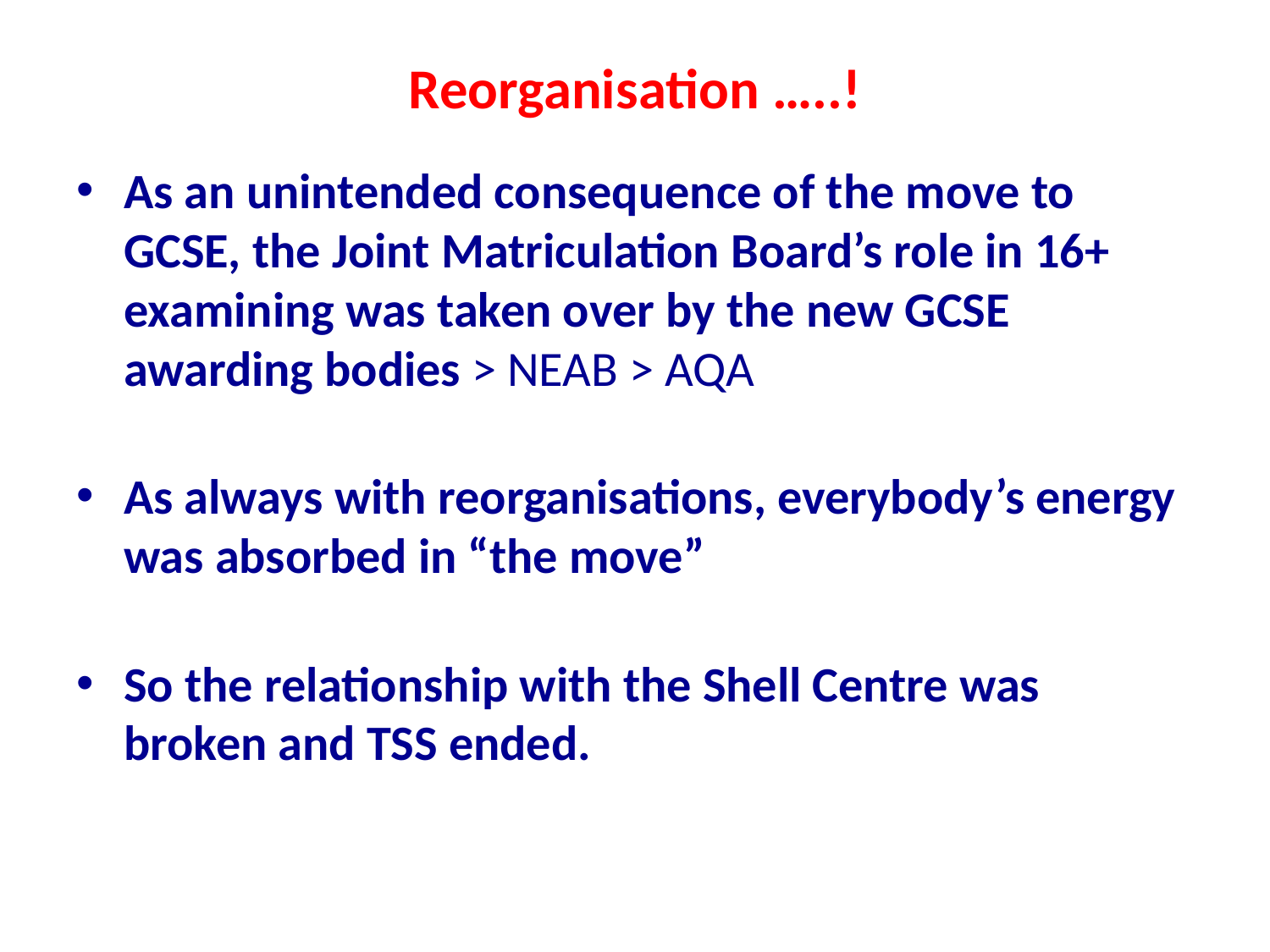

# Reorganisation …..!
As an unintended consequence of the move to GCSE, the Joint Matriculation Board’s role in 16+ examining was taken over by the new GCSE awarding bodies > NEAB > AQA
As always with reorganisations, everybody’s energy was absorbed in “the move”
So the relationship with the Shell Centre was broken and TSS ended.